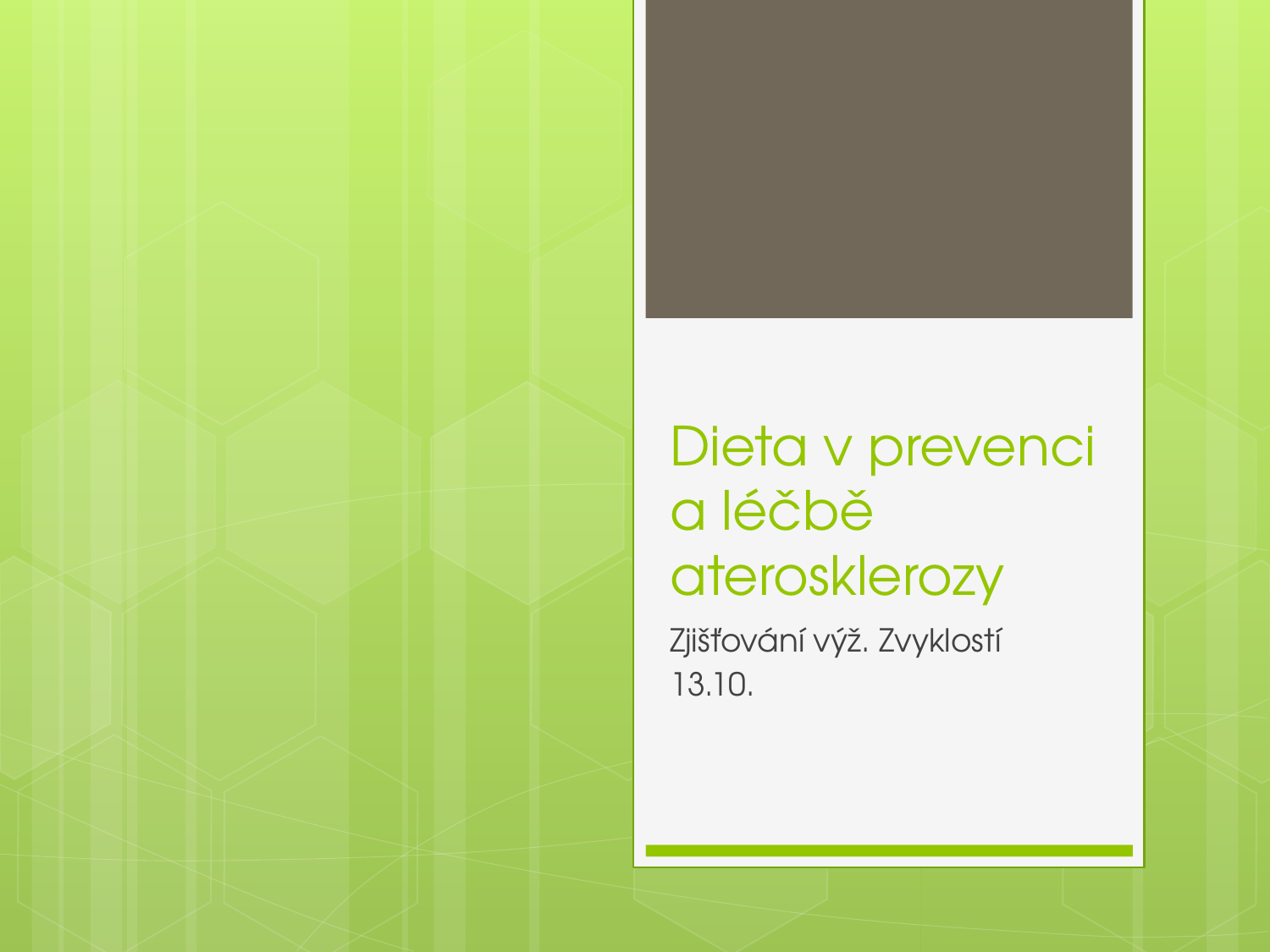

# Dieta v prevenci a léčbě aterosklerozy
Zjišťování výž. Zvyklostí
13.10.